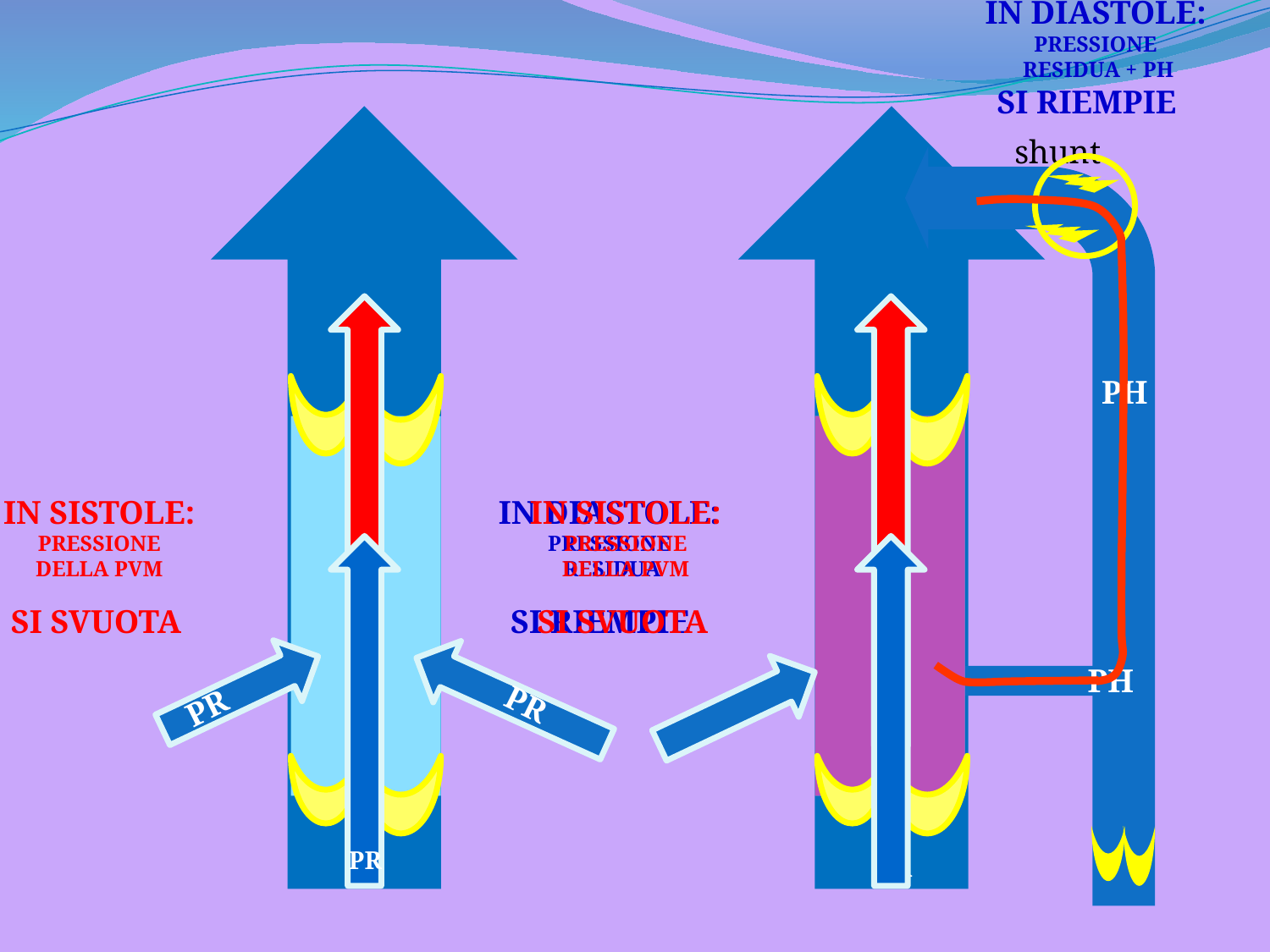

IN DIASTOLE:
PRESSIONE
 RESIDUA + PH
SI RIEMPIE

shunt

PH

IN SISTOLE:
PRESSIONE
DELLA PVM
IN DIASTOLE:
PRESSIONE
 RESIDUA
IN SISTOLE:
PRESSIONE
DELLA PVM

SI SVUOTA
SI RIEMPIE
SI SVUOTA
PH

PR
PR
PR

PR

PR
……………
………………………………………….
……………………………………………………..
……………………………………………………………………………………